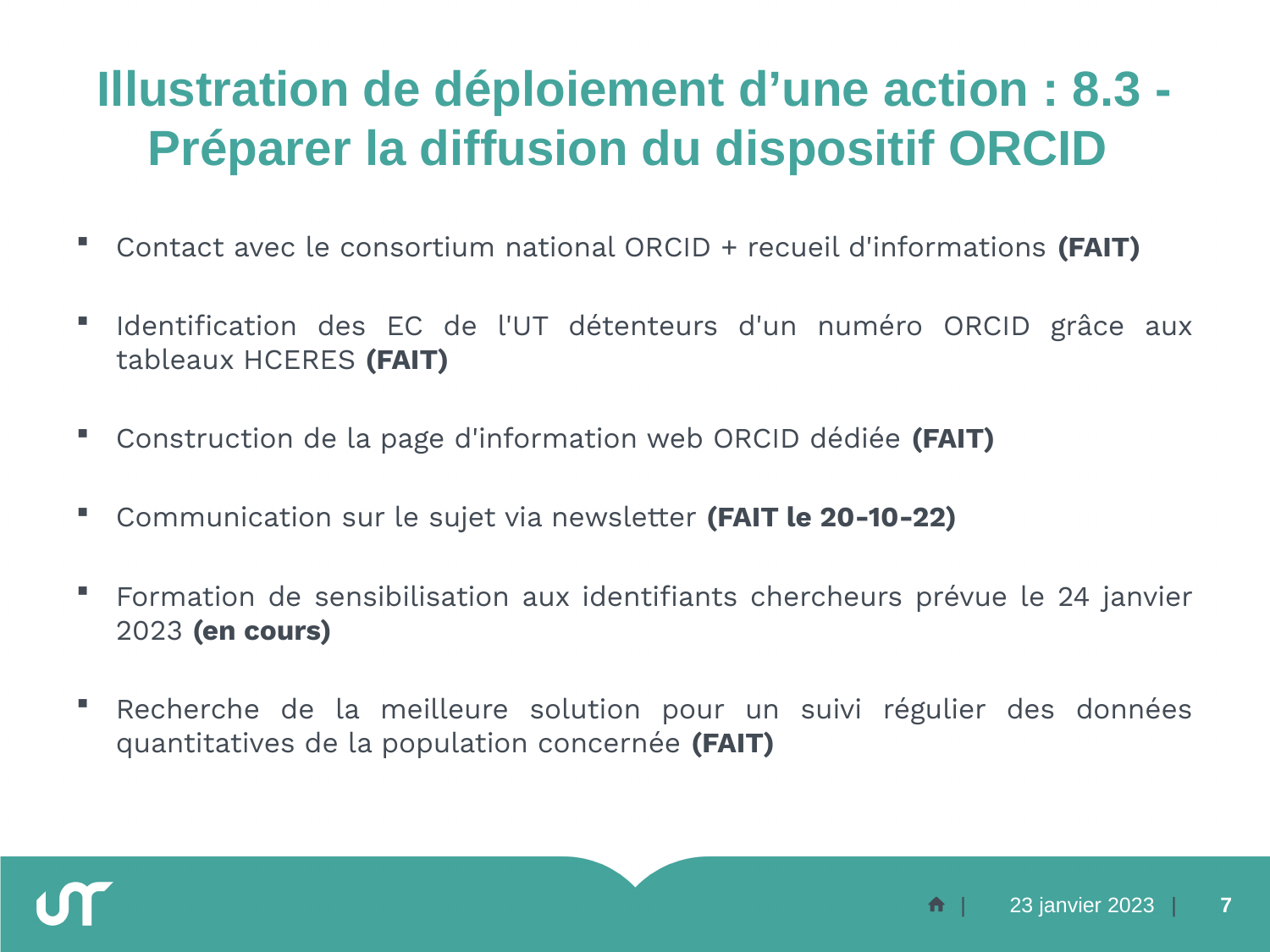

# Illustration de déploiement d’une action : 8.3 - Préparer la diffusion du dispositif ORCID

Contact avec le consortium national ORCID + recueil d'informations (FAIT)

Identification des EC de l'UT détenteurs d'un numéro ORCID grâce aux tableaux HCERES (FAIT)

Construction de la page d'information web ORCID dédiée (FAIT)

Communication sur le sujet via newsletter (FAIT le 20-10-22)

Formation de sensibilisation aux identifiants chercheurs prévue le 24 janvier 2023 (en cours)

Recherche de la meilleure solution pour un suivi régulier des données quantitatives de la population concernée (FAIT)